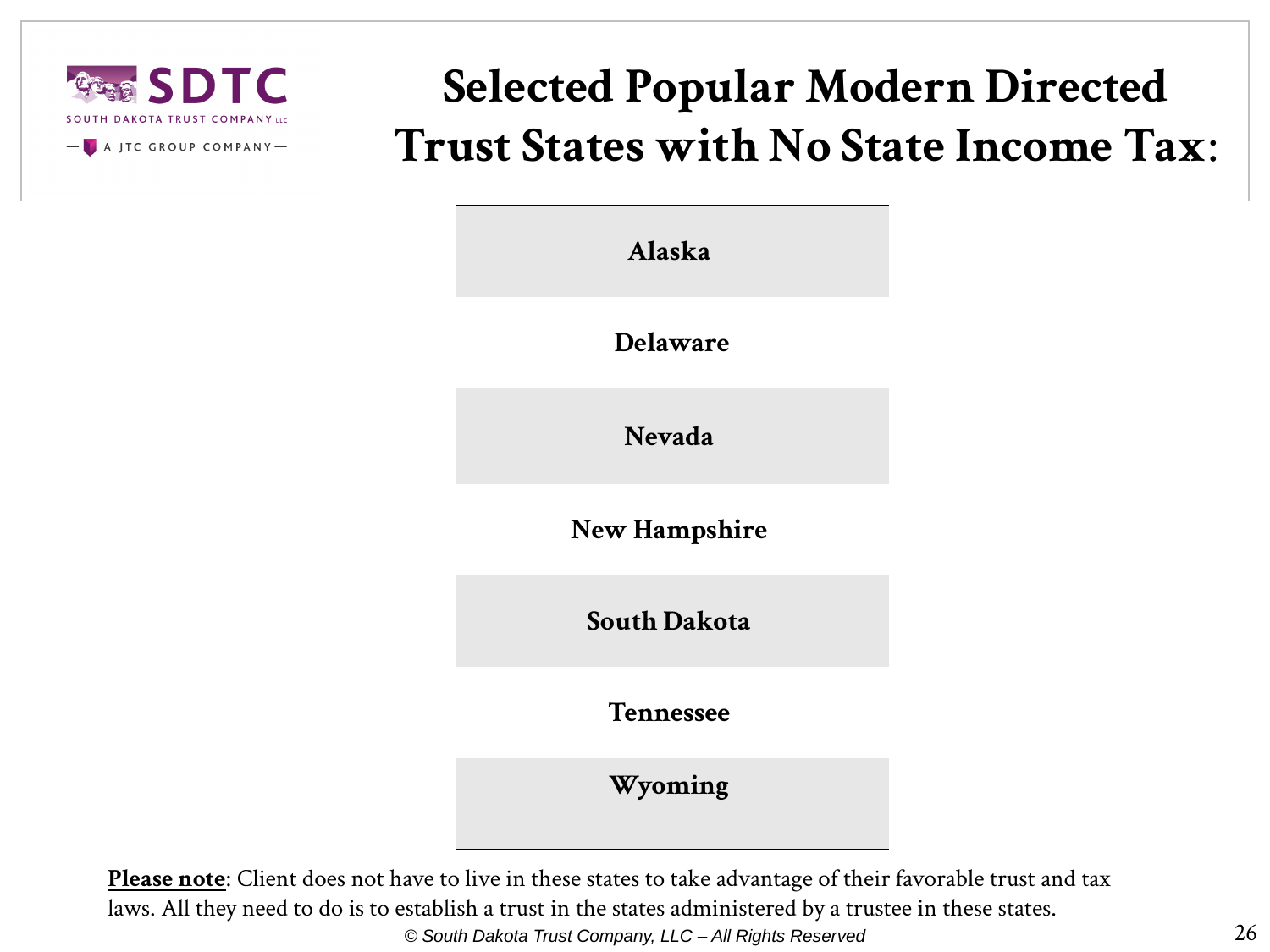

# Selected Popular Modern Directed Trust States with No State Income Tax:
| Alaska |
| --- |
| Delaware |
| Nevada |
| New Hampshire |
| South Dakota |
| Tennessee |
| Wyoming |
Please note: Client does not have to live in these states to take advantage of their favorable trust and tax laws. All they need to do is to establish a trust in the states administered by a trustee in these states.
26